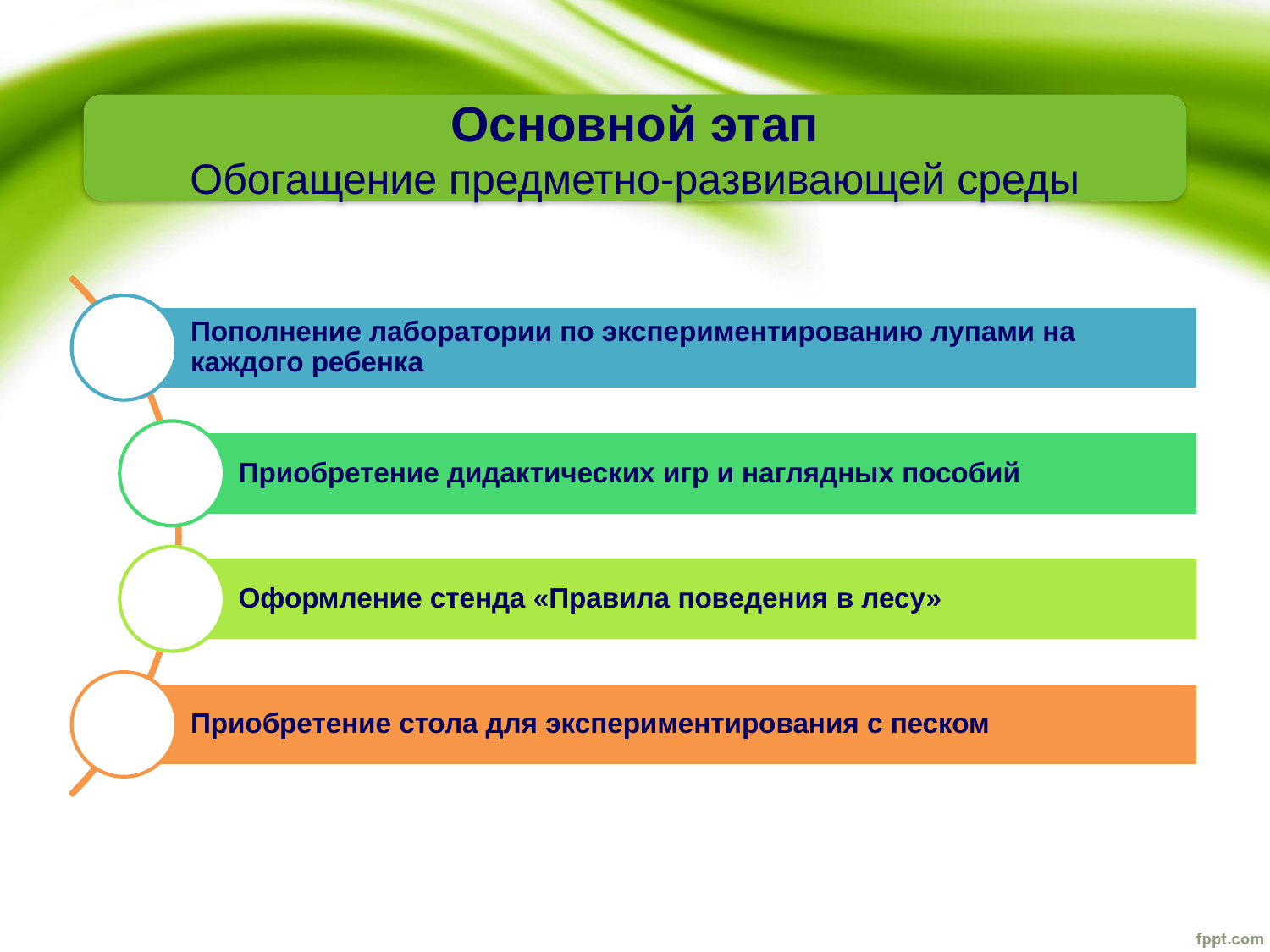

Основной этап
Обогащение предметно-развивающей среды
Пополнение лаборатории по экспериментированию лупами на каждого ребенка
Приобретение дидактических игр и наглядных пособий
Оформление стенда «Правила поведения в лесу»
Приобретение стола для экспериментирования с песком